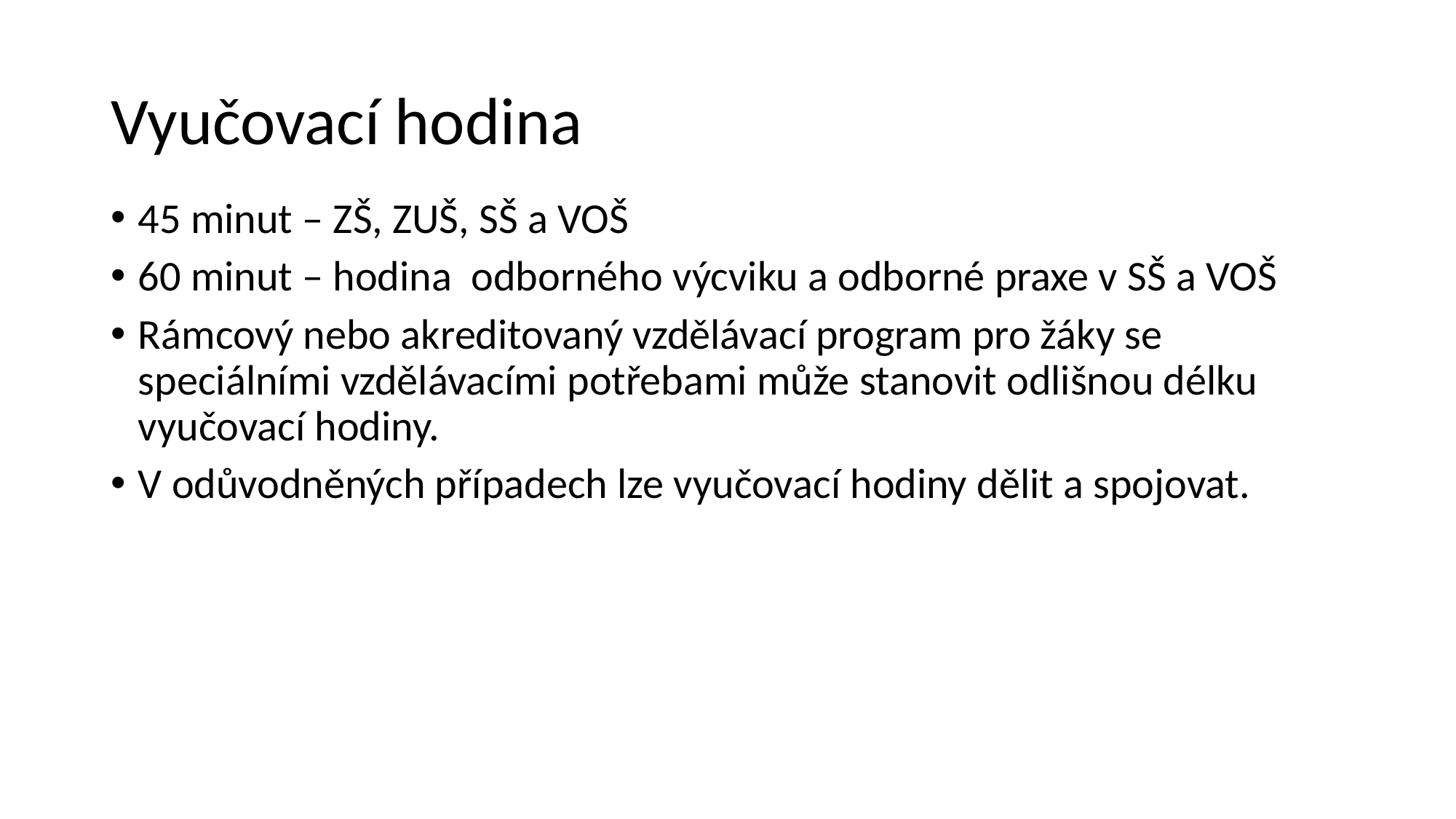

# Vyučovací hodina
45 minut – ZŠ, ZUŠ, SŠ a VOŠ
60 minut – hodina  odborného výcviku a odborné praxe v SŠ a VOŠ
Rámcový nebo akreditovaný vzdělávací program pro žáky se speciálními vzdělávacími potřebami může stanovit odlišnou délku vyučovací hodiny.
V odůvodněných případech lze vyučovací hodiny dělit a spojovat.